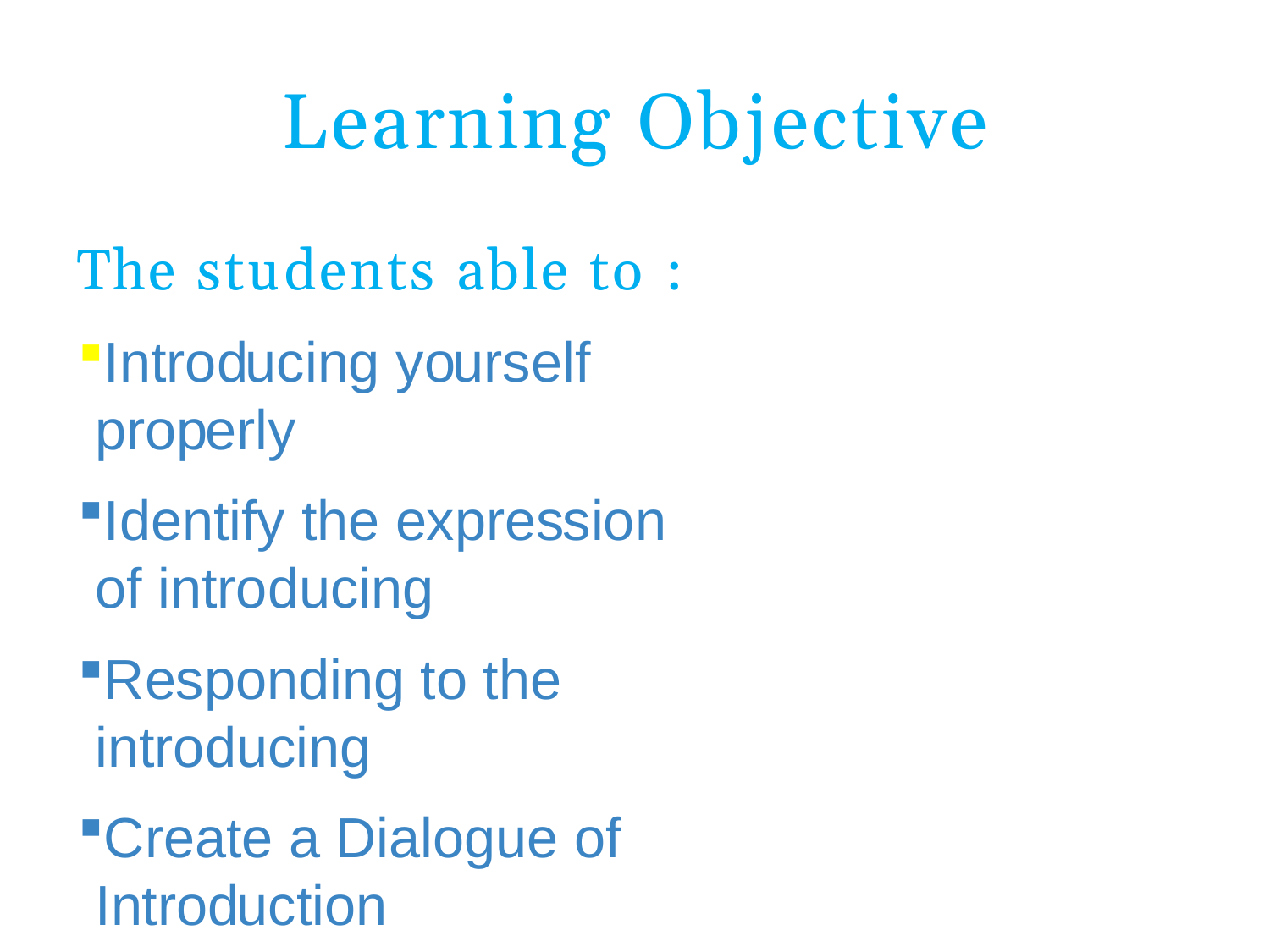

# Learning Objective
The students able to :
Introducing yourself properly
Identify the expression of introducing
Responding to the introducing
Create a Dialogue of Introduction